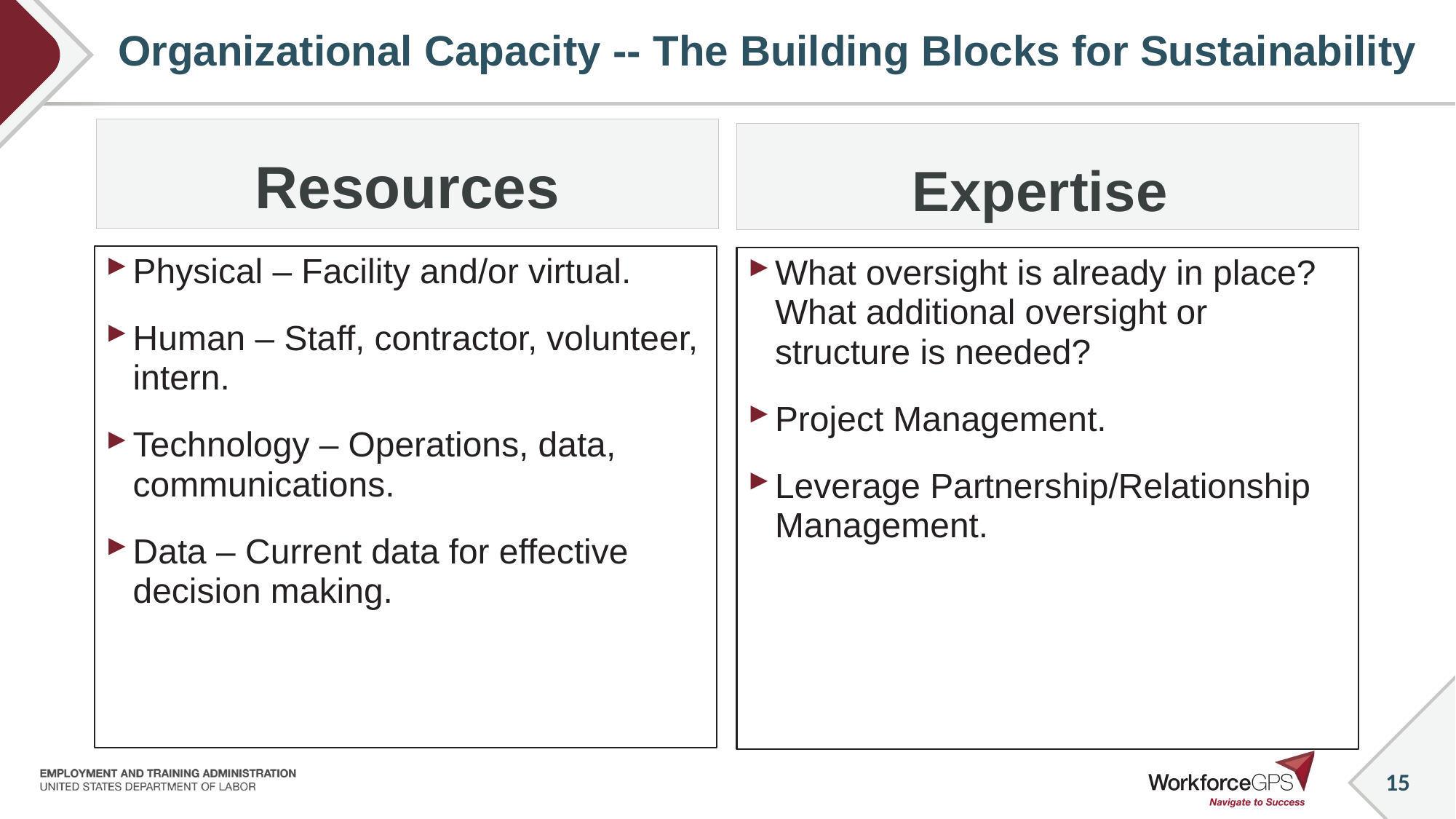

# Organizational Capacity -- The Building Blocks for Sustainability

Resources

Expertise

Physical – Facility and/or virtual.
Human – Staff, contractor, volunteer, intern.
Technology – Operations, data, communications.
Data – Current data for effective decision making.

What oversight is already in place? What additional oversight or structure is needed?
Project Management.
Leverage Partnership/Relationship Management.

15